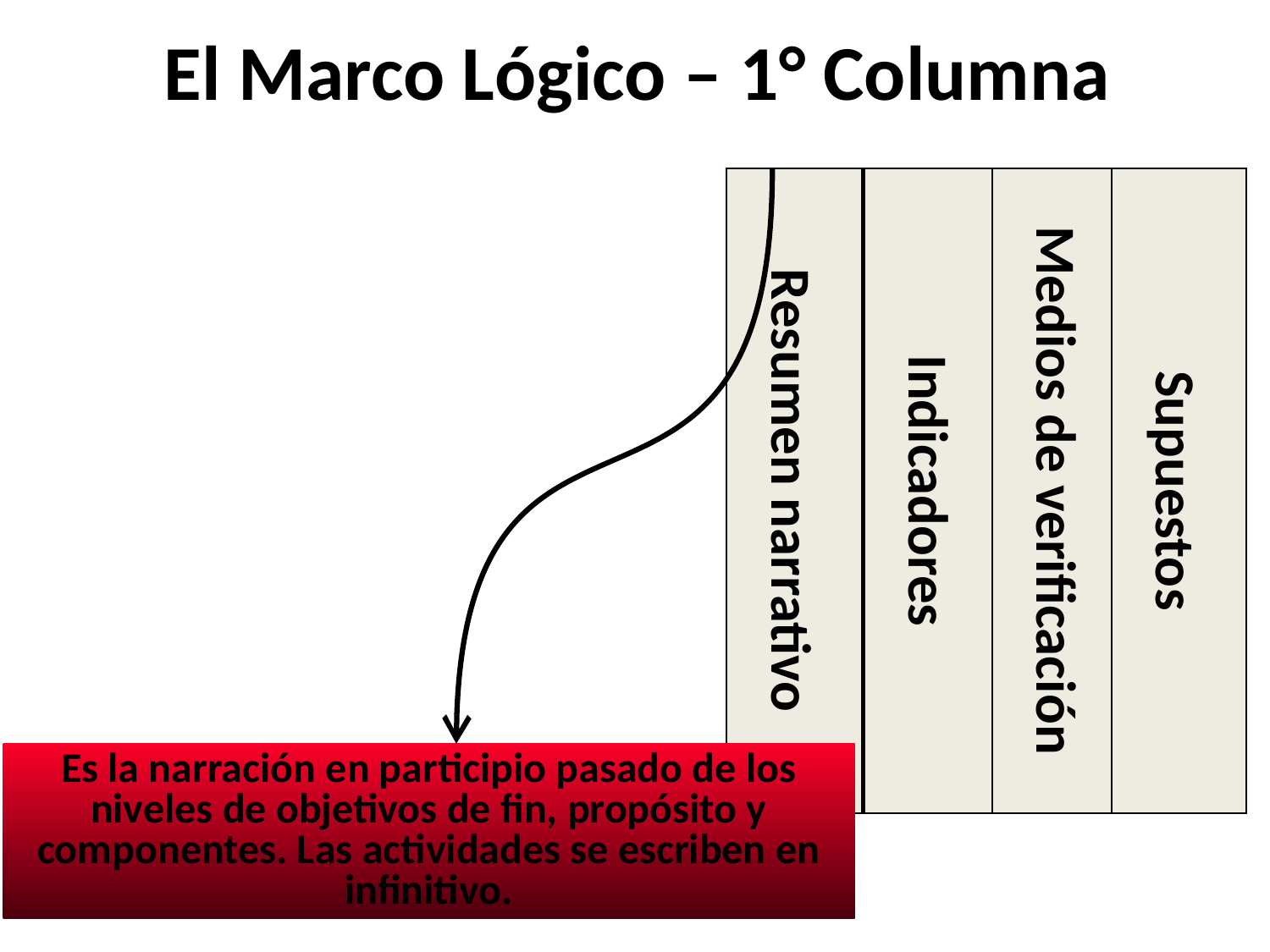

# El Marco Lógico – 1° Columna
Resumen narrativo
Indicadores
Medios de verificación
Supuestos
Es la narración en participio pasado de los niveles de objetivos de fin, propósito y componentes. Las actividades se escriben en infinitivo.